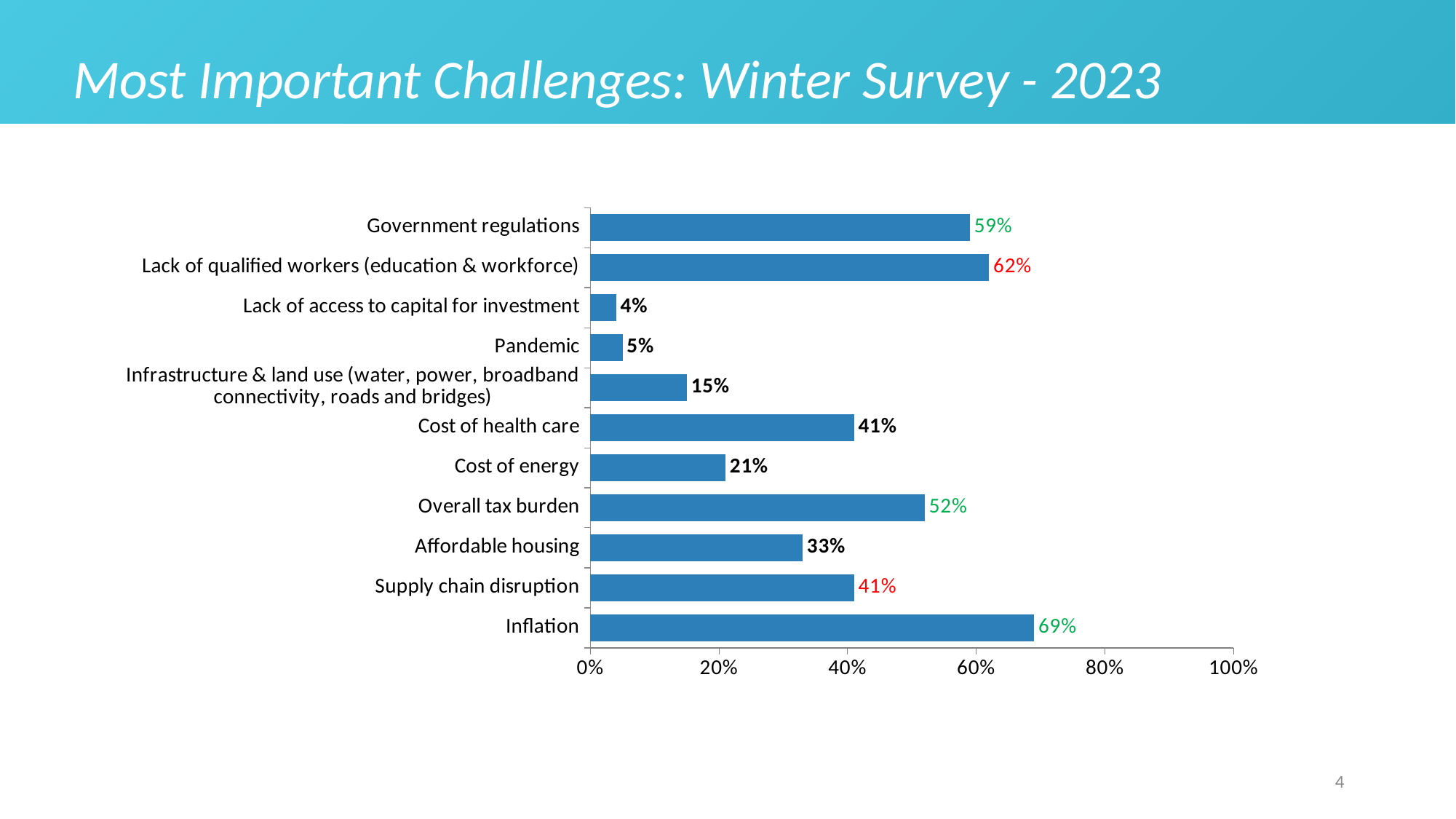

# Most Important Challenges: Winter Survey - 2023

### Chart:

| Category | Series 1 |
|---|---|
| Government regulations | 0.59 |
| Lack of qualified workers (education & workforce) | 0.62 |
| Lack of access to capital for investment | 0.04 |
| Pandemic | 0.05 |
| Infrastructure & land use (water, power, broadband connectivity, roads and bridges) | 0.15 |
| Cost of health care | 0.41 |
| Cost of energy | 0.21 |
| Overall tax burden | 0.52 |
| Affordable housing | 0.33 |
| Supply chain disruption | 0.41 |
| Inflation | 0.69 |
4